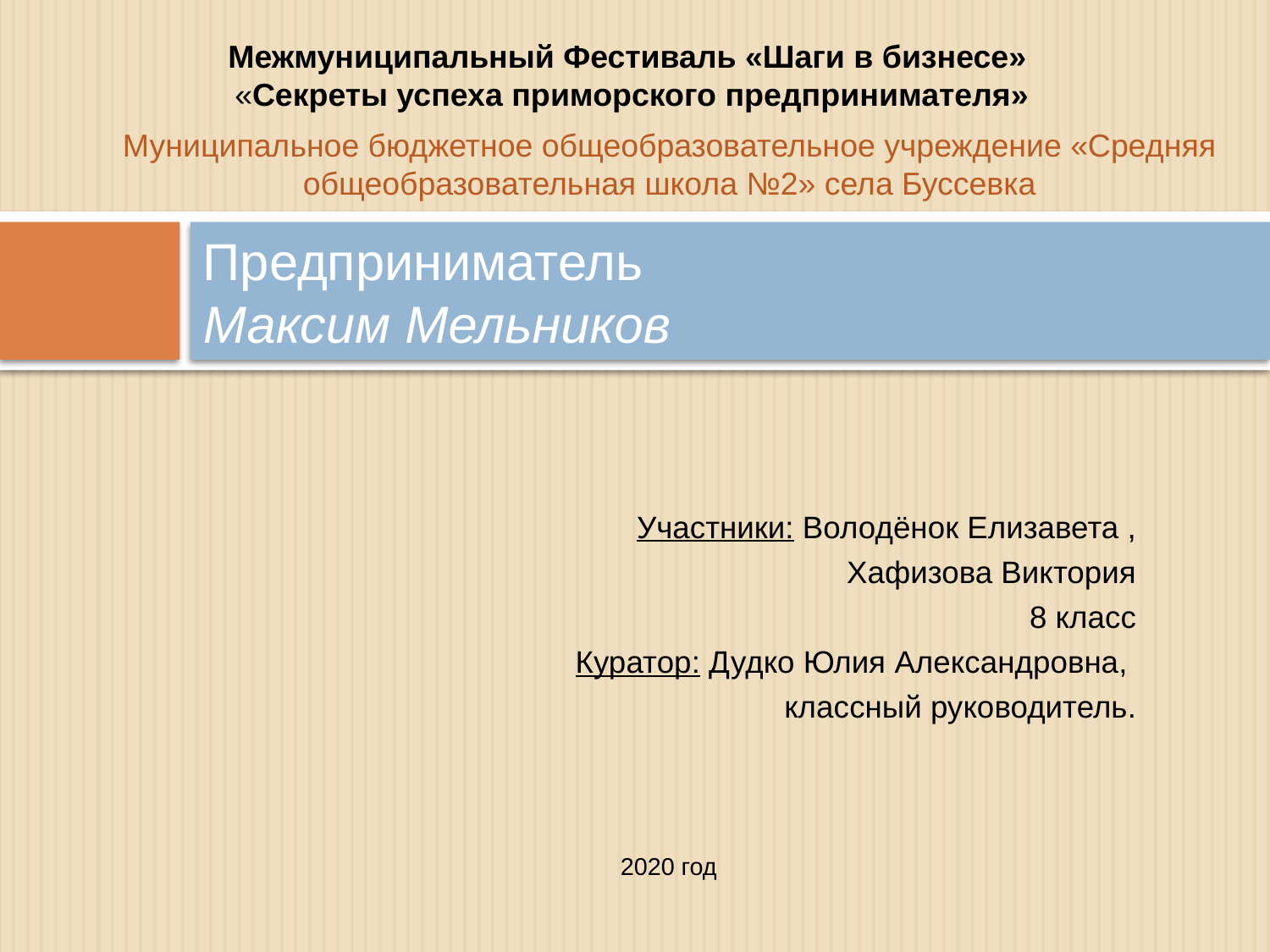

Межмуниципальный Фестиваль «Шаги в бизнесе»
 «Секреты успеха приморского предпринимателя»

Муниципальное бюджетное общеобразовательное учреждение «Средняя общеобразовательная школа №2» села Буссевка
# Предприниматель Максим Мельников

Участники: Володёнок Елизавета ,
 Хафизова Виктория
8 класс
Куратор: Дудко Юлия Александровна,
классный руководитель.

2020 год